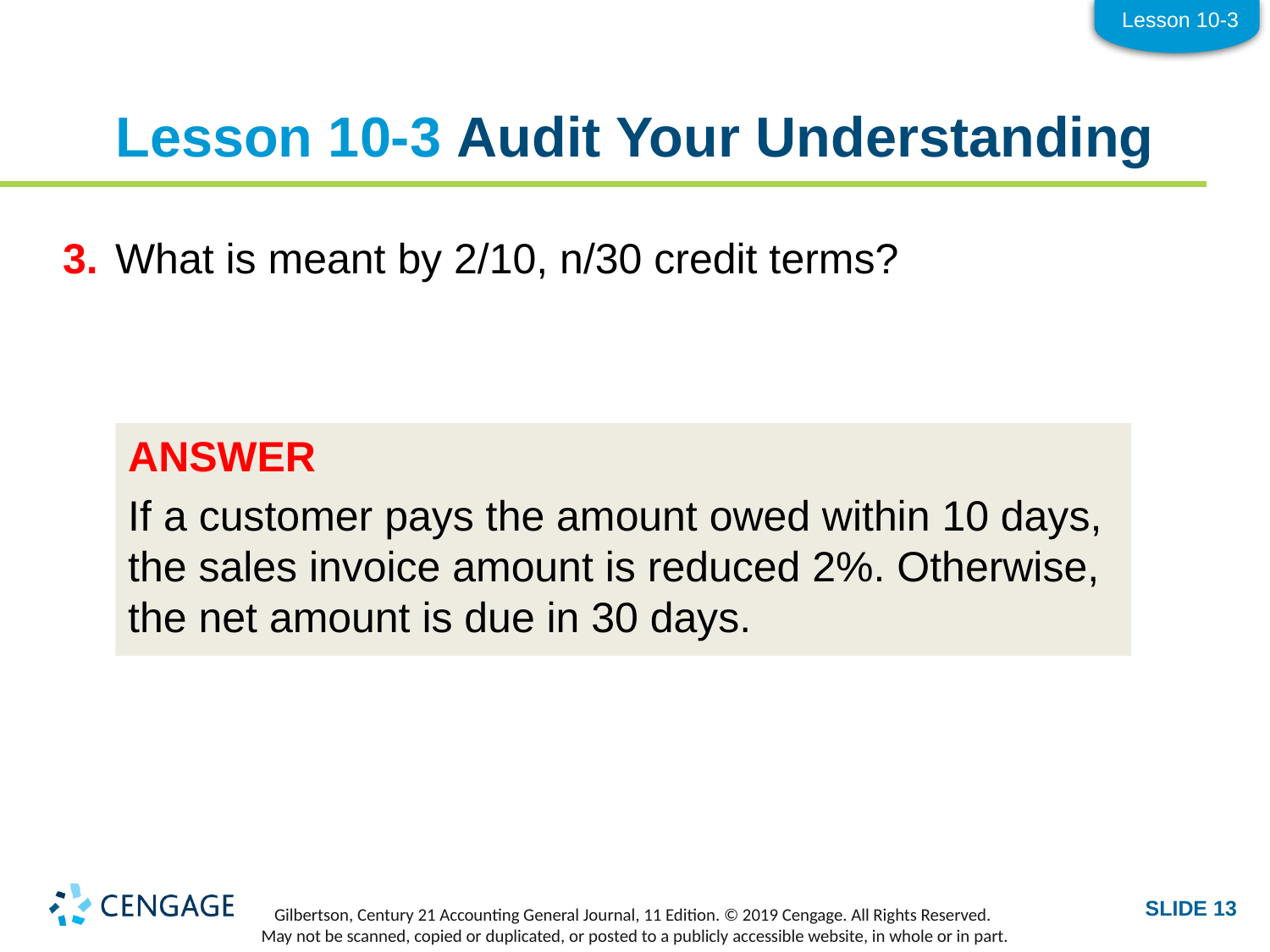

Lesson 10-3
# Lesson 10-3 Audit Your Understanding
3.	What is meant by 2/10, n/30 credit terms?
ANSWER
If a customer pays the amount owed within 10 days, the sales invoice amount is reduced 2%. Otherwise, the net amount is due in 30 days.
SLIDE 13